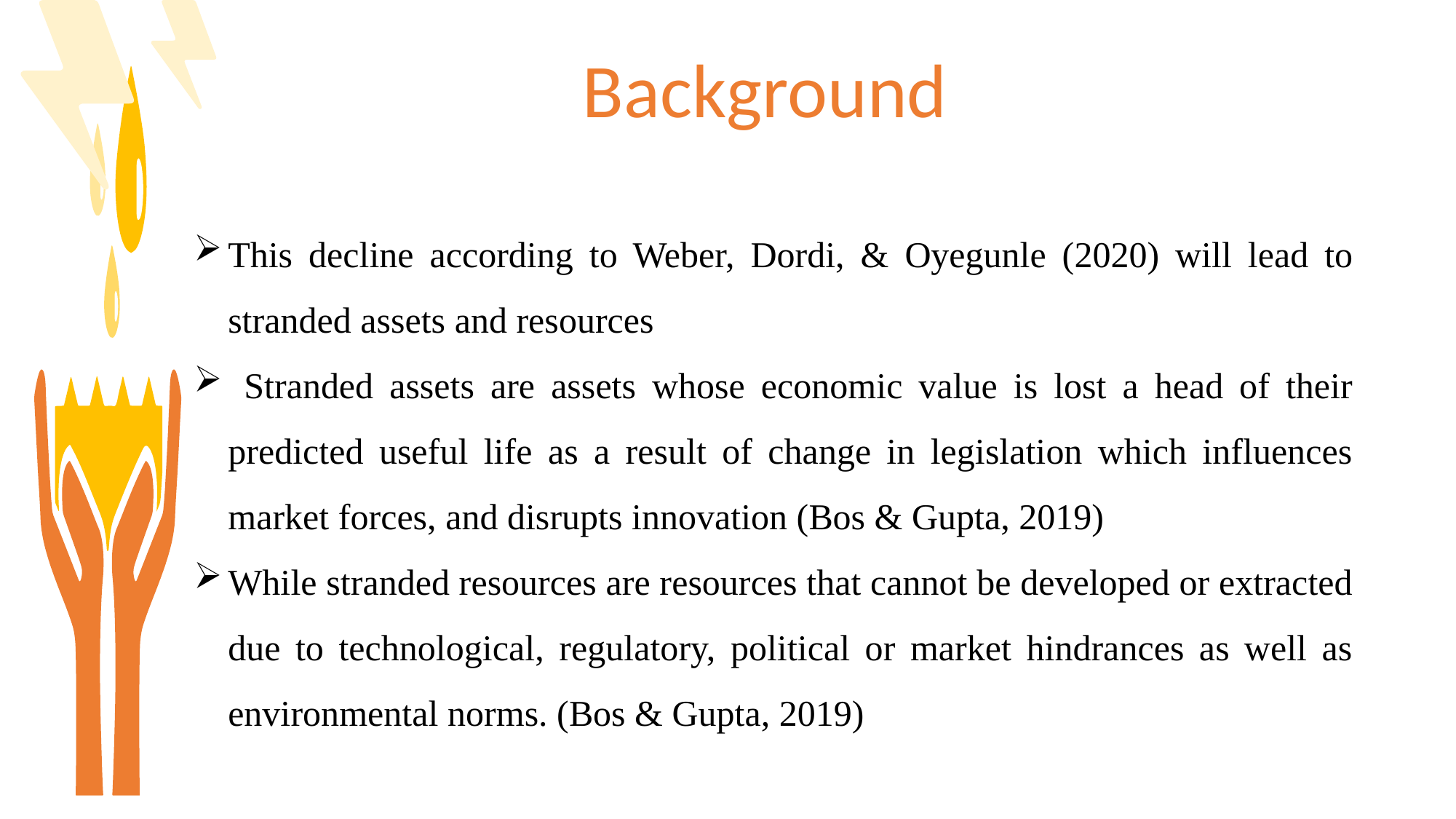

Background

This decline according to Weber, Dordi, & Oyegunle (2020) will lead to stranded assets and resources
 Stranded assets are assets whose economic value is lost a head of their predicted useful life as a result of change in legislation which influences market forces, and disrupts innovation (Bos & Gupta, 2019)
While stranded resources are resources that cannot be developed or extracted due to technological, regulatory, political or market hindrances as well as environmental norms. (Bos & Gupta, 2019)